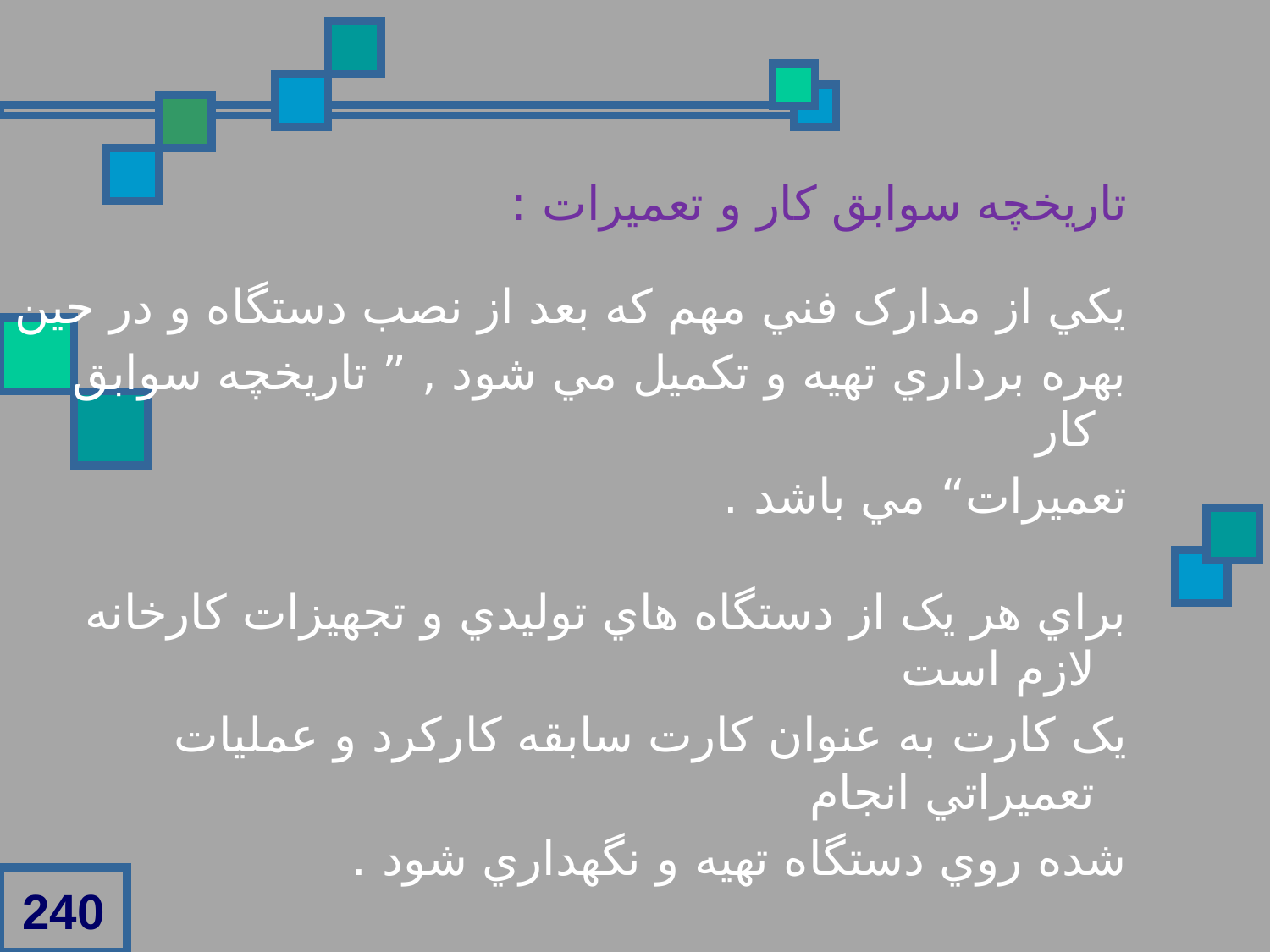

تاريخچه سوابق کار و تعميرات :

يکي از مدارک فني مهم که بعد از نصب دستگاه و در حين
بهره برداري تهيه و تکميل مي شود , ” تاريخچه سوابق کار
تعميرات“ مي باشد .

براي هر يک از دستگاه هاي توليدي و تجهيزات کارخانه لازم است
يک کارت به عنوان کارت سابقه کارکرد و عمليات تعميراتي انجام
شده روي دستگاه تهيه و نگهداري شود .
240